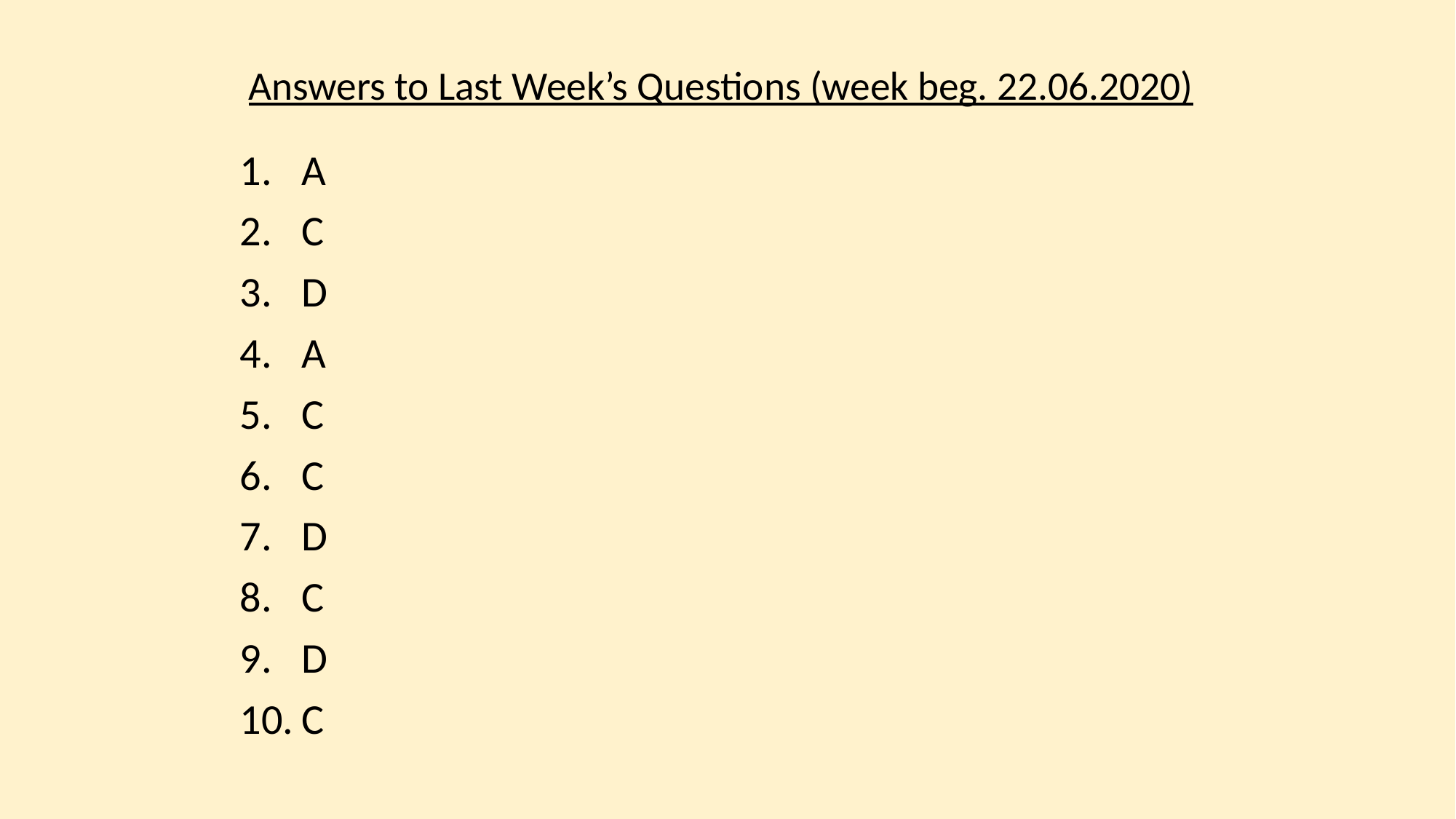

# Answers to Last Week’s Questions (week beg. 22.06.2020)
A
C
D
A
C
C
D
C
D
C